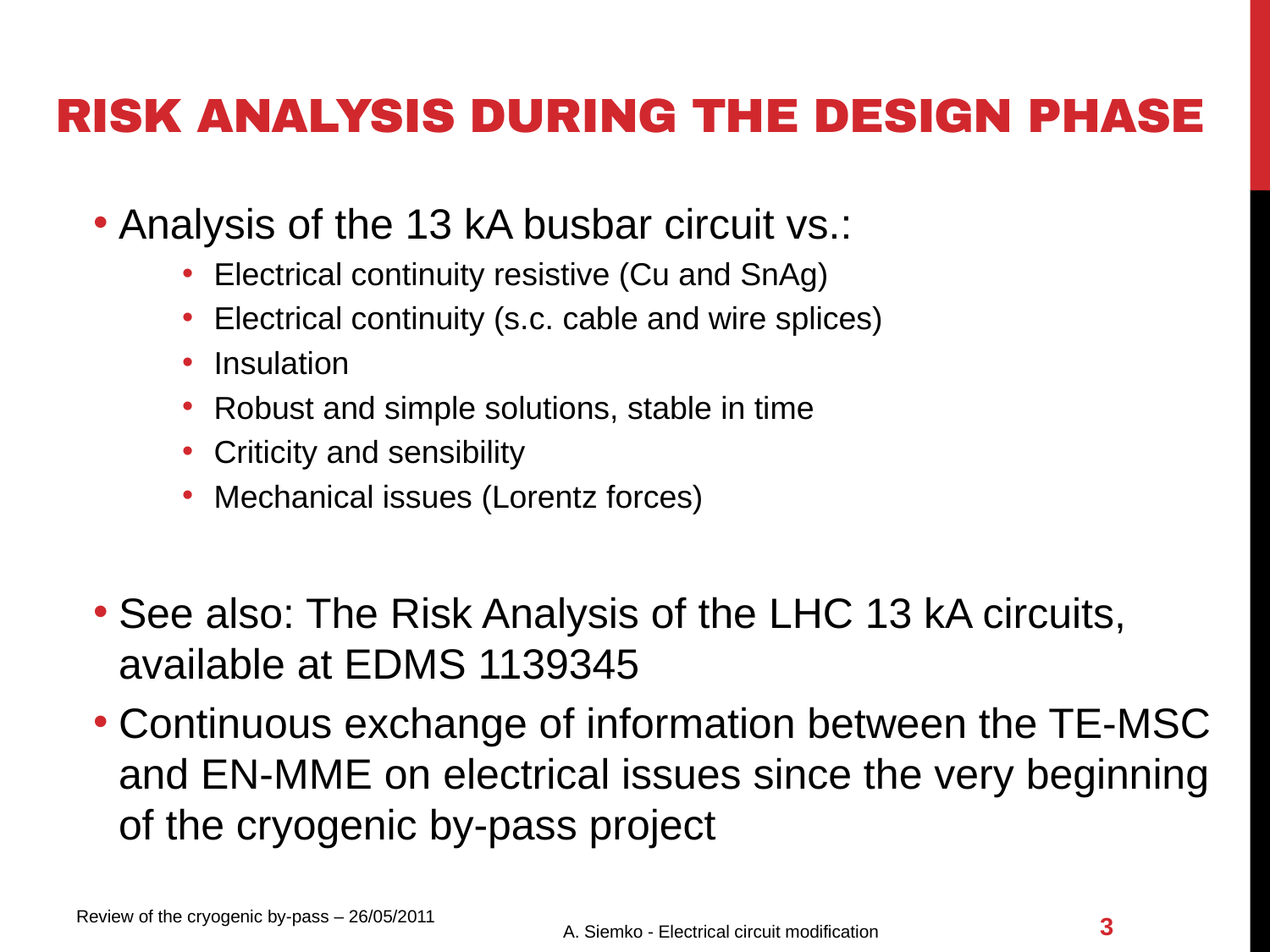

# risk analysis during the Design phase
Analysis of the 13 kA busbar circuit vs.:
Electrical continuity resistive (Cu and SnAg)
Electrical continuity (s.c. cable and wire splices)
Insulation
Robust and simple solutions, stable in time
Criticity and sensibility
Mechanical issues (Lorentz forces)

See also: The Risk Analysis of the LHC 13 kA circuits, available at EDMS 1139345
Continuous exchange of information between the TE-MSC and EN-MME on electrical issues since the very beginning of the cryogenic by-pass project

A. Siemko - Electrical circuit modification
3
Review of the cryogenic by-pass – 26/05/2011